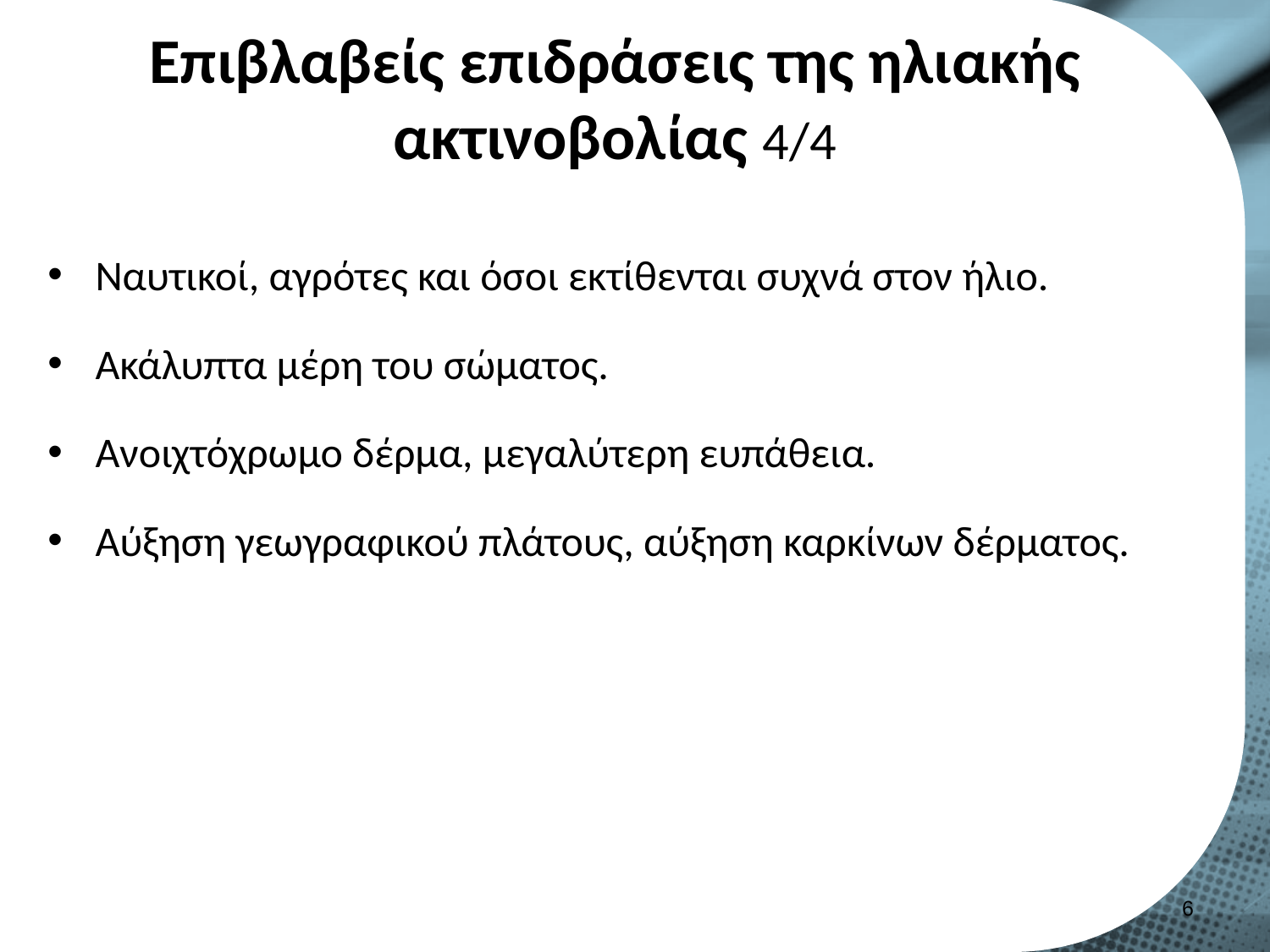

# Επιβλαβείς επιδράσεις της ηλιακής ακτινοβολίας 4/4
Ναυτικοί, αγρότες και όσοι εκτίθενται συχνά στον ήλιο.
Ακάλυπτα μέρη του σώματος.
Ανοιχτόχρωμο δέρμα, μεγαλύτερη ευπάθεια.
Αύξηση γεωγραφικού πλάτους, αύξηση καρκίνων δέρματος.
6